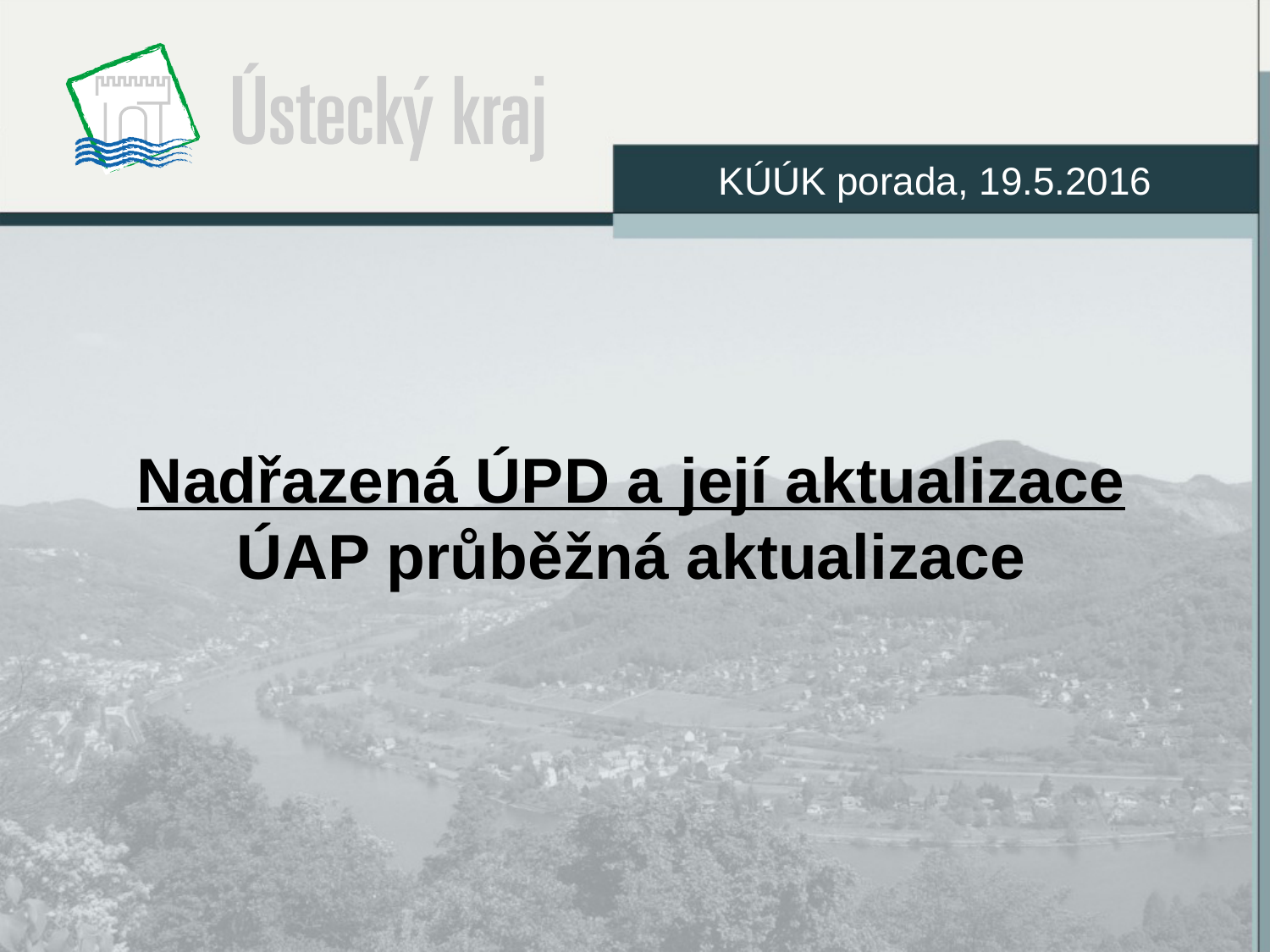

KÚÚK porada, 19.5.2016
# Nadřazená ÚPD a její aktualizace ÚAP průběžná aktualizace